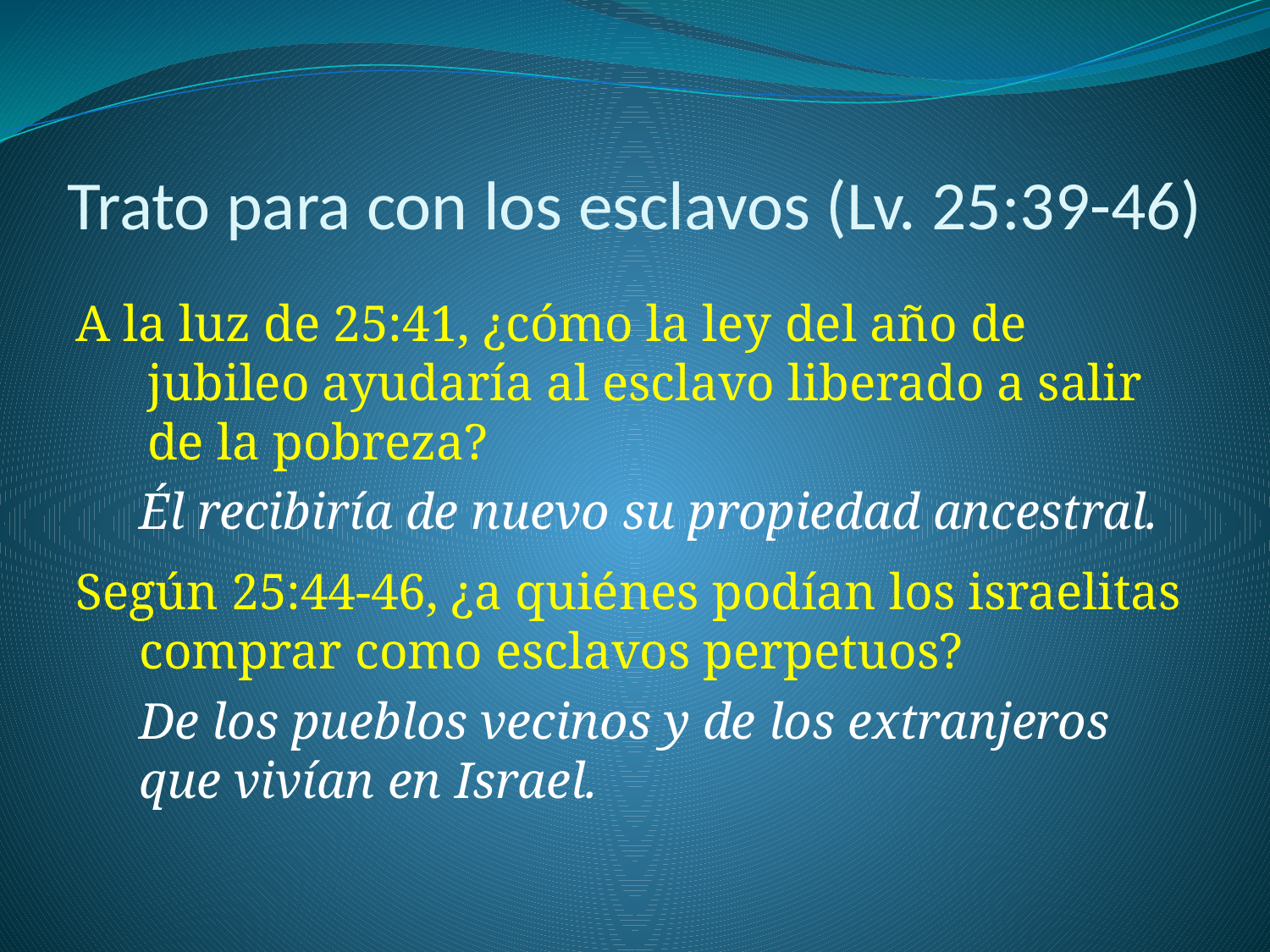

# Trato para con los esclavos (Lv. 25:39-46)
A la luz de 25:41, ¿cómo la ley del año de jubileo ayudaría al esclavo liberado a salir de la pobreza?
Él recibiría de nuevo su propiedad ancestral.
Según 25:44-46, ¿a quiénes podían los israelitas comprar como esclavos perpetuos?
De los pueblos vecinos y de los extranjeros que vivían en Israel.